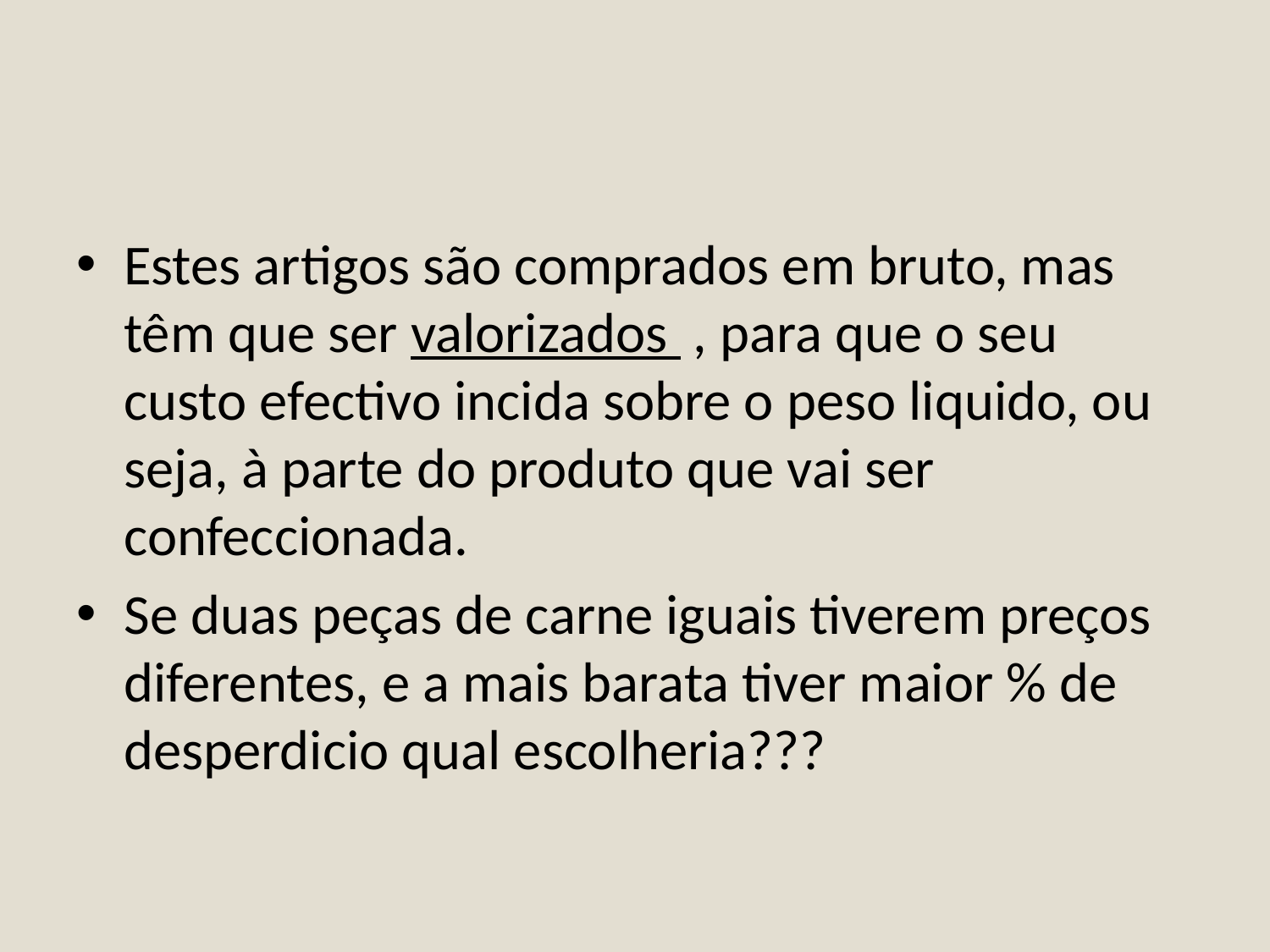

#
Estes artigos são comprados em bruto, mas têm que ser valorizados  , para que o seu custo efectivo incida sobre o peso liquido, ou seja, à parte do produto que vai ser confeccionada.
Se duas peças de carne iguais tiverem preços diferentes, e a mais barata tiver maior % de desperdicio qual escolheria???